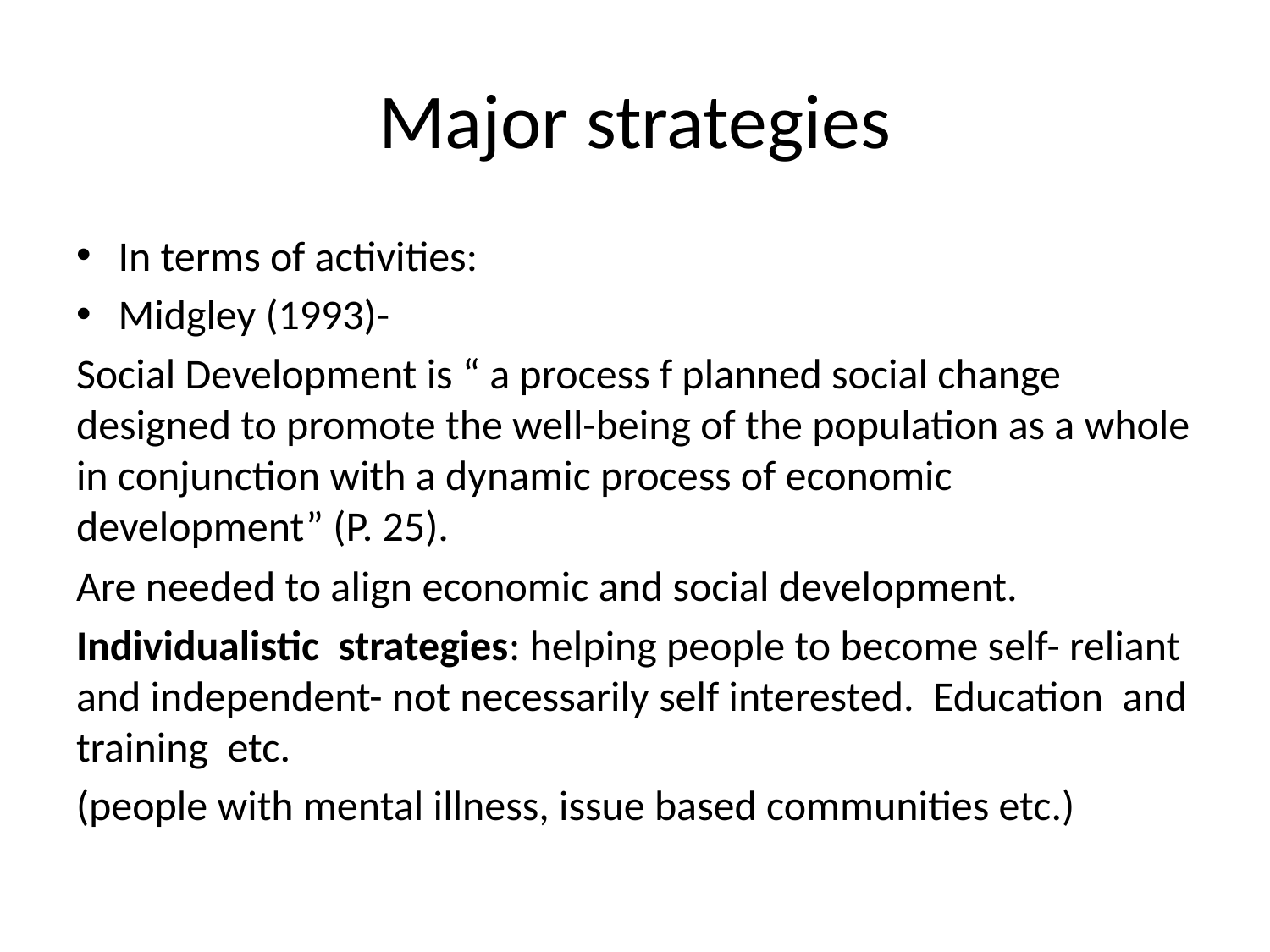

# Major strategies
In terms of activities:
Midgley (1993)-
Social Development is “ a process f planned social change designed to promote the well-being of the population as a whole in conjunction with a dynamic process of economic development” (P. 25).
Are needed to align economic and social development.
Individualistic  strategies: helping people to become self- reliant and independent- not necessarily self interested.  Education  and training  etc.
(people with mental illness, issue based communities etc.)